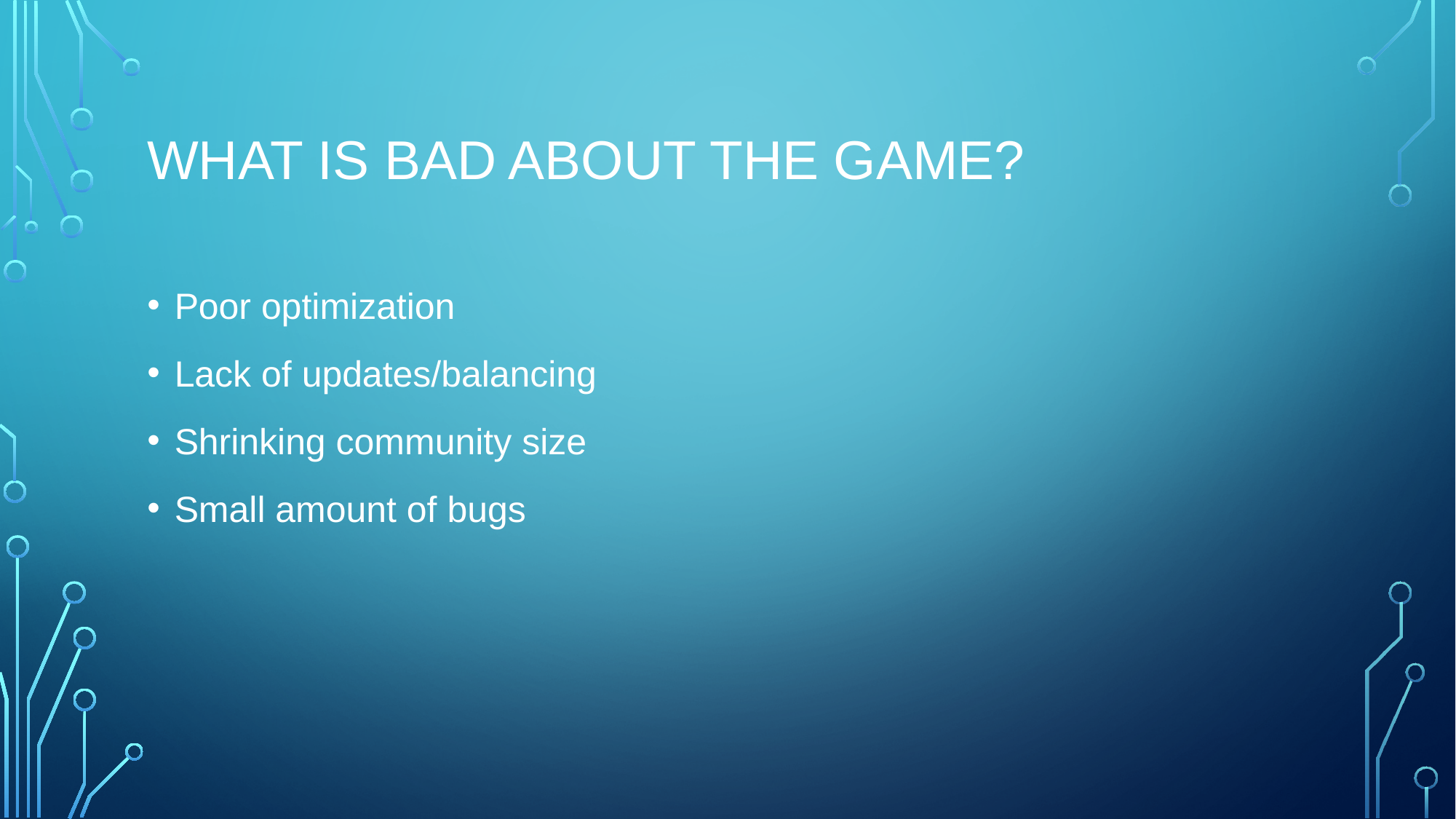

# WHAT IS BAD ABOUT THE GAME?
Poor optimization
Lack of updates/balancing
Shrinking community size
Small amount of bugs